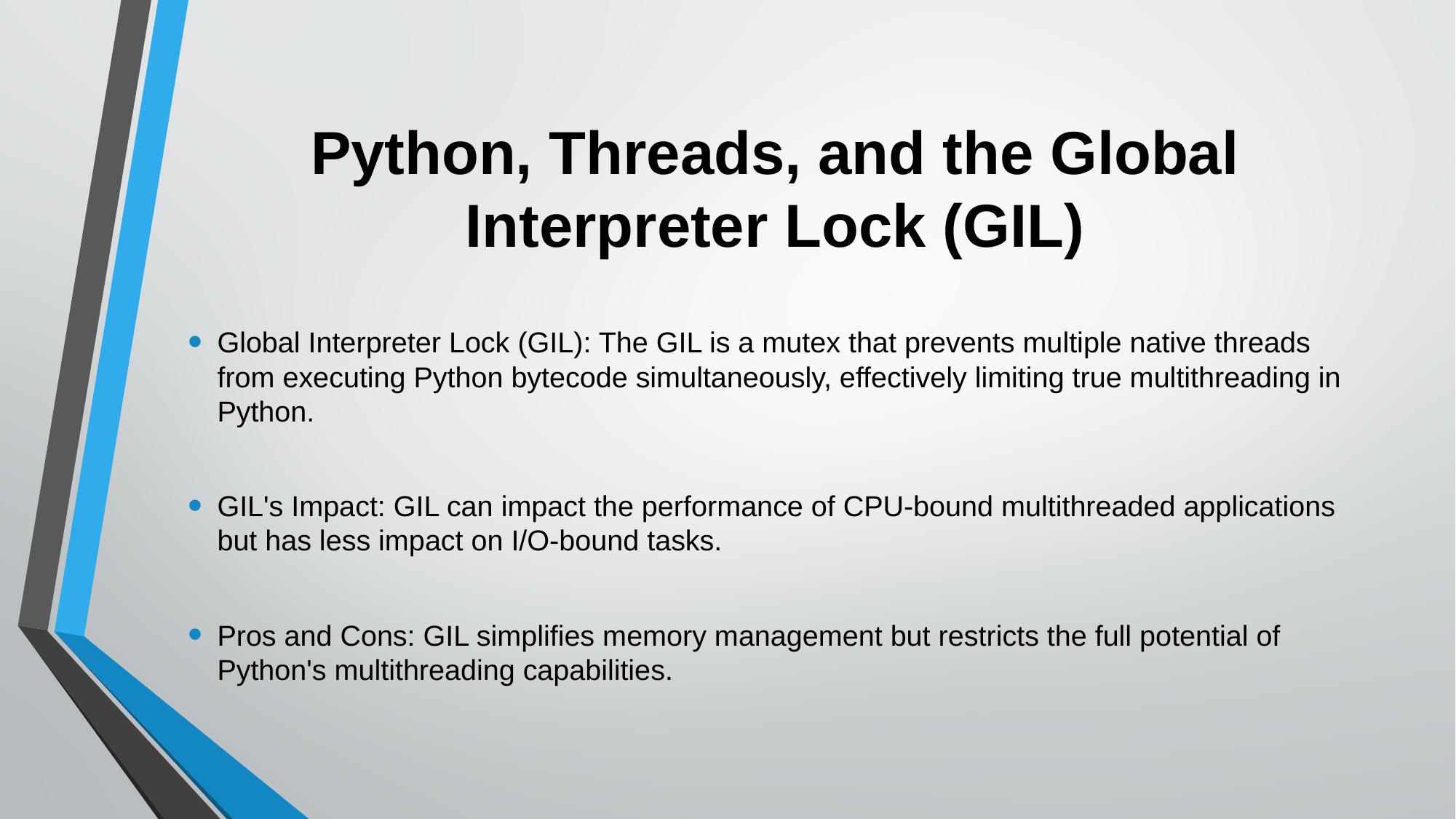

# Python, Threads, and the Global Interpreter Lock (GIL)
Global Interpreter Lock (GIL): The GIL is a mutex that prevents multiple native threads from executing Python bytecode simultaneously, effectively limiting true multithreading in Python.

GIL's Impact: GIL can impact the performance of CPU-bound multithreaded applications but has less impact on I/O-bound tasks.

Pros and Cons: GIL simplifies memory management but restricts the full potential of Python's multithreading capabilities.